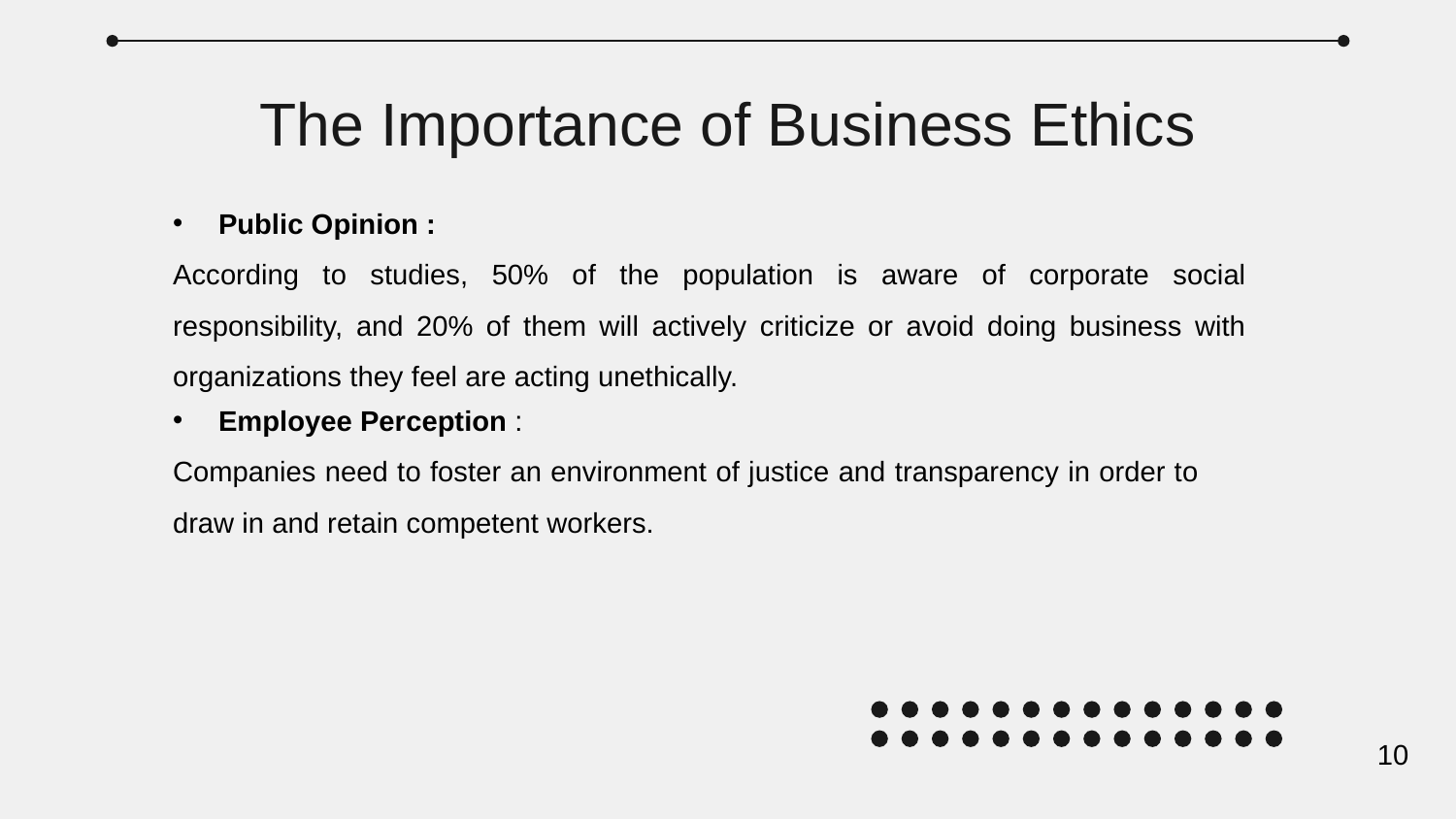

# The Importance of Business Ethics
Public Opinion :
According to studies, 50% of the population is aware of corporate social responsibility, and 20% of them will actively criticize or avoid doing business with organizations they feel are acting unethically.
Employee Perception :
Companies need to foster an environment of justice and transparency in order to draw in and retain competent workers.

10